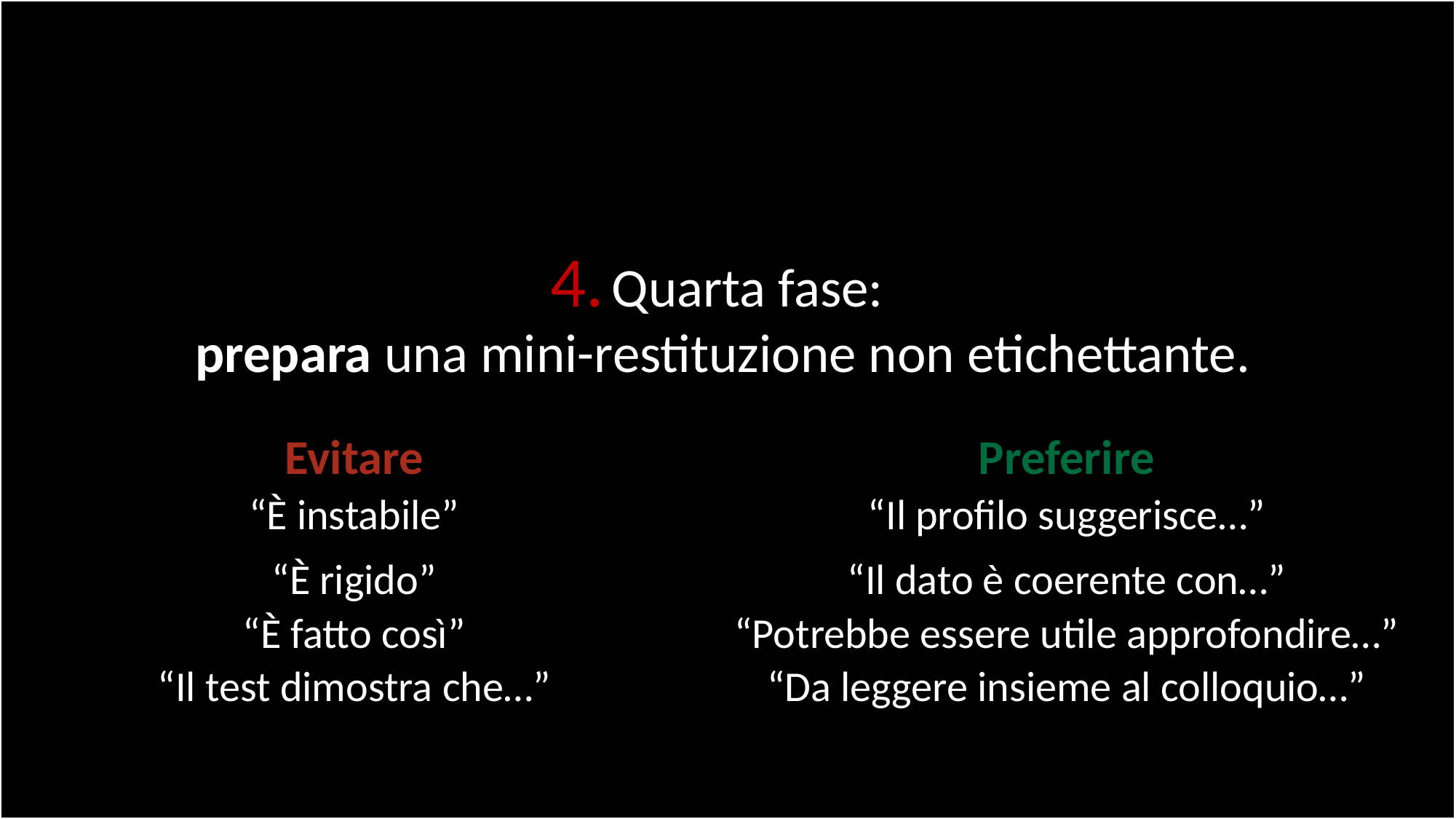

Quarta fase:
prepara una mini-restituzione non etichettante.
| Evitare | Preferire |
| --- | --- |
| “È instabile” | “Il profilo suggerisce…” |
| “È rigido” | “Il dato è coerente con…” |
| “È fatto così” | “Potrebbe essere utile approfondire…” |
| “Il test dimostra che…” | “Da leggere insieme al colloquio…” |